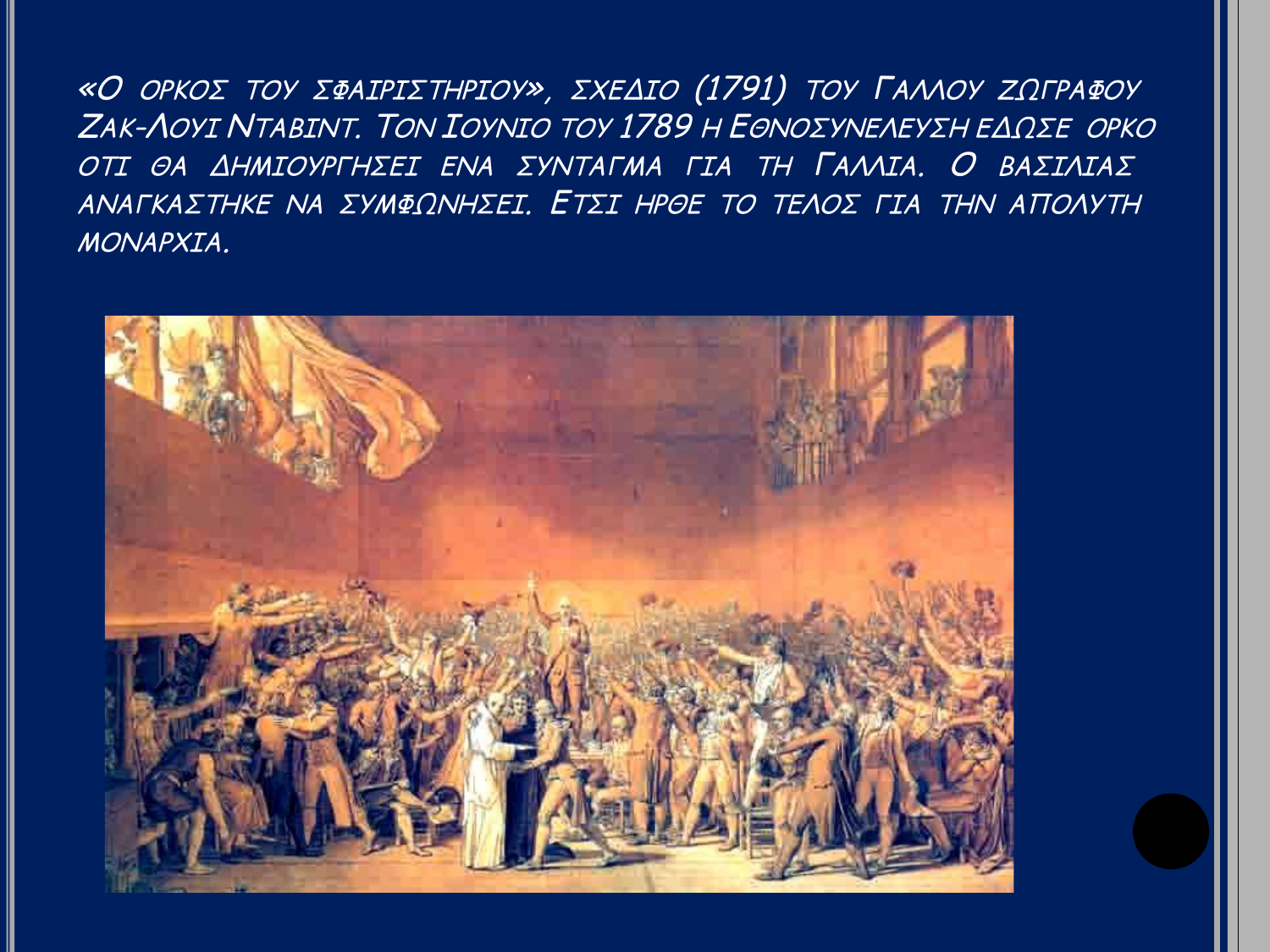

«Ο ΟΡΚΟΣ ΤΟΥ ΣΦΑΙΡΙΣΤΗΡΙΟΥ», ΣΧΕΔΙΟ (1791) ΤΟΥ ΓΑΛΛΟΥ ΖΩΓΡΑΦΟΥ  ΖΑΚ-ΛΟΥΙ ΝΤΑΒΙΝΤ. ΤΟΝ ΙΟΥΝΙΟ ΤΟΥ 1789 Η ΕΘΝΟΣΥΝΕΛΕΥΣΗ ΕΔΩΣΕ  ΟΡΚΟ ΟΤΙ ΘΑ ΔΗΜΙΟΥΡΓΗΣΕΙ ΕΝΑ ΣΥΝΤΑΓΜΑ ΓΙΑ ΤΗ ΓΑΛΛΙΑ. Ο ΒΑΣΙΛΙΑΣ  ΑΝΑΓΚΑΣΤΗΚΕ ΝΑ ΣΥΜΦΩΝΗΣΕΙ. ΕΤΣΙ ΗΡΘΕ ΤΟ ΤΕΛΟΣ ΓΙΑ ΤΗΝ ΑΠΟΛΥΤΗ  ΜΟΝΑΡΧΙΑ.